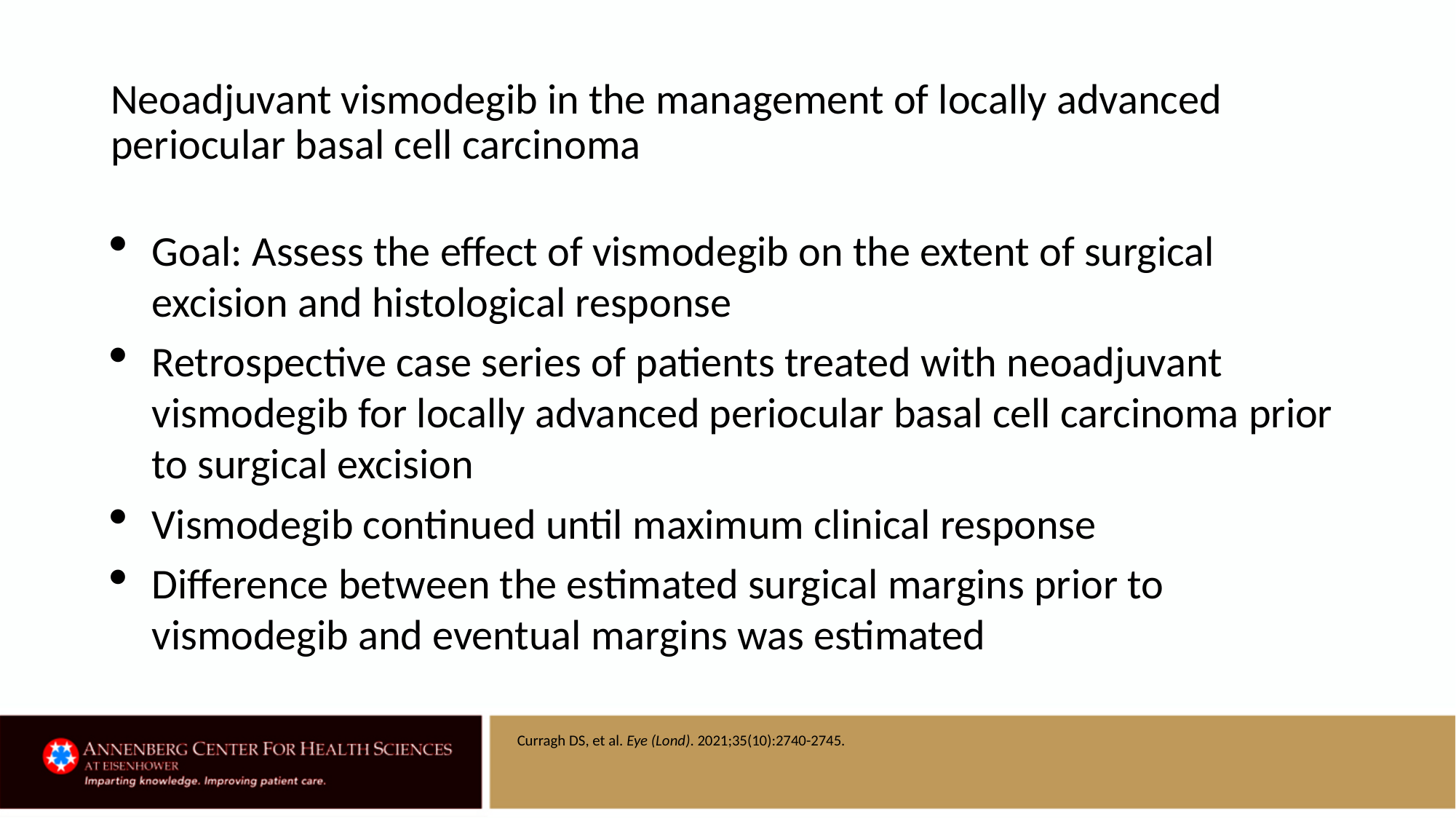

# Neoadjuvant vismodegib in the management of locally advanced periocular basal cell carcinoma
Goal: Assess the effect of vismodegib on the extent of surgical excision and histological response
Retrospective case series of patients treated with neoadjuvant vismodegib for locally advanced periocular basal cell carcinoma prior to surgical excision
Vismodegib continued until maximum clinical response
Difference between the estimated surgical margins prior to vismodegib and eventual margins was estimated
Curragh DS, et al. Eye (Lond). 2021;35(10):2740-2745.